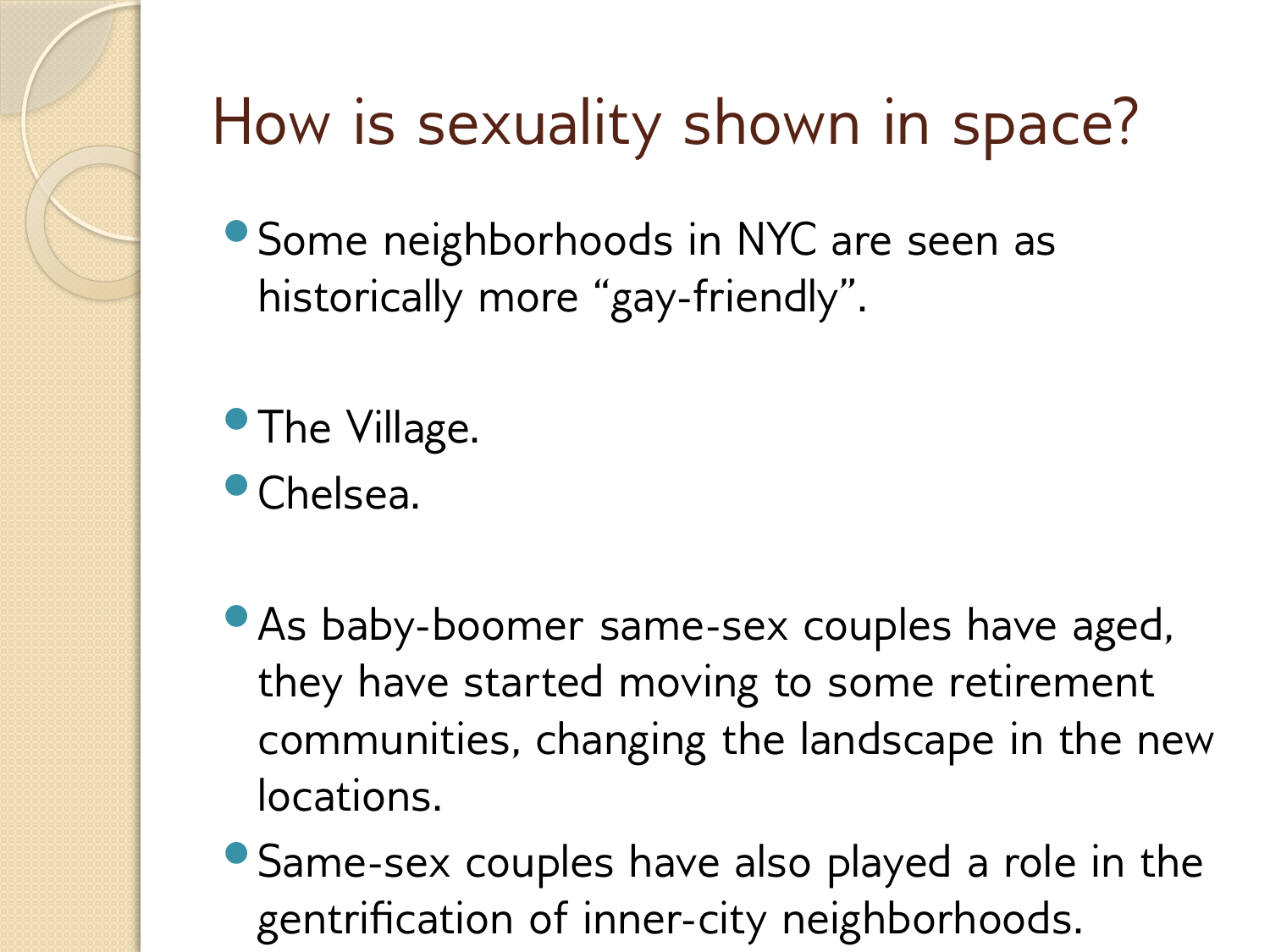

# How is sexuality shown in space?
Some neighborhoods in NYC are seen as historically more “gay-friendly”.

The Village.
Chelsea.

As baby-boomer same-sex couples have aged, they have started moving to some retirement communities, changing the landscape in the new locations.
Same-sex couples have also played a role in the gentrification of inner-city neighborhoods.